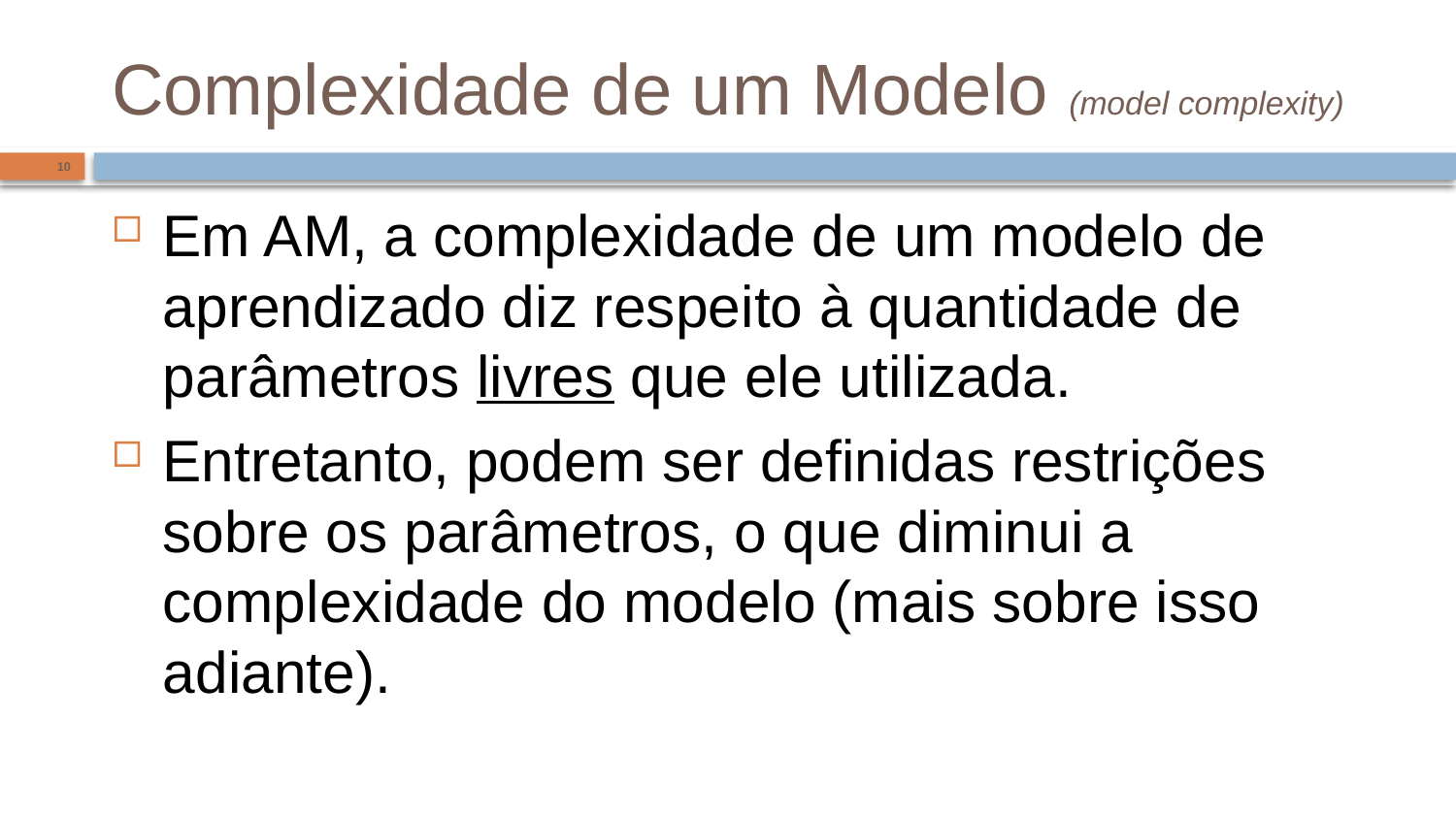

# Complexidade de um Modelo (model complexity)
10
Em AM, a complexidade de um modelo de aprendizado diz respeito à quantidade de parâmetros livres que ele utilizada.
Entretanto, podem ser definidas restrições sobre os parâmetros, o que diminui a complexidade do modelo (mais sobre isso adiante).